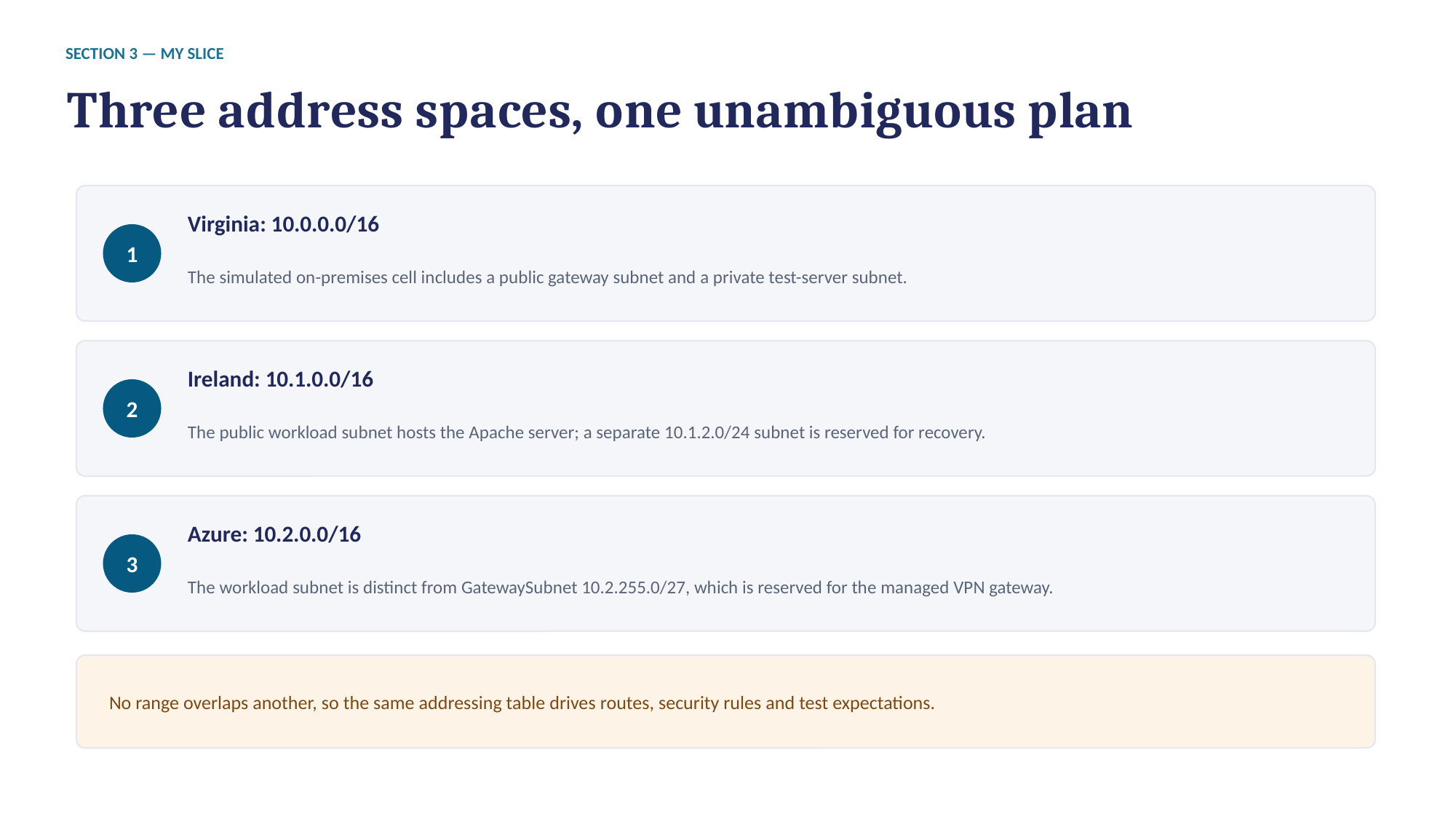

SECTION 3 — MY SLICE
Three address spaces, one unambiguous plan

Virginia: 10.0.0.0/16

1
The simulated on-premises cell includes a public gateway subnet and a private test-server subnet.

Ireland: 10.1.0.0/16

2
The public workload subnet hosts the Apache server; a separate 10.1.2.0/24 subnet is reserved for recovery.

Azure: 10.2.0.0/16

3
The workload subnet is distinct from GatewaySubnet 10.2.255.0/27, which is reserved for the managed VPN gateway.

No range overlaps another, so the same addressing table drives routes, security rules and test expectations.